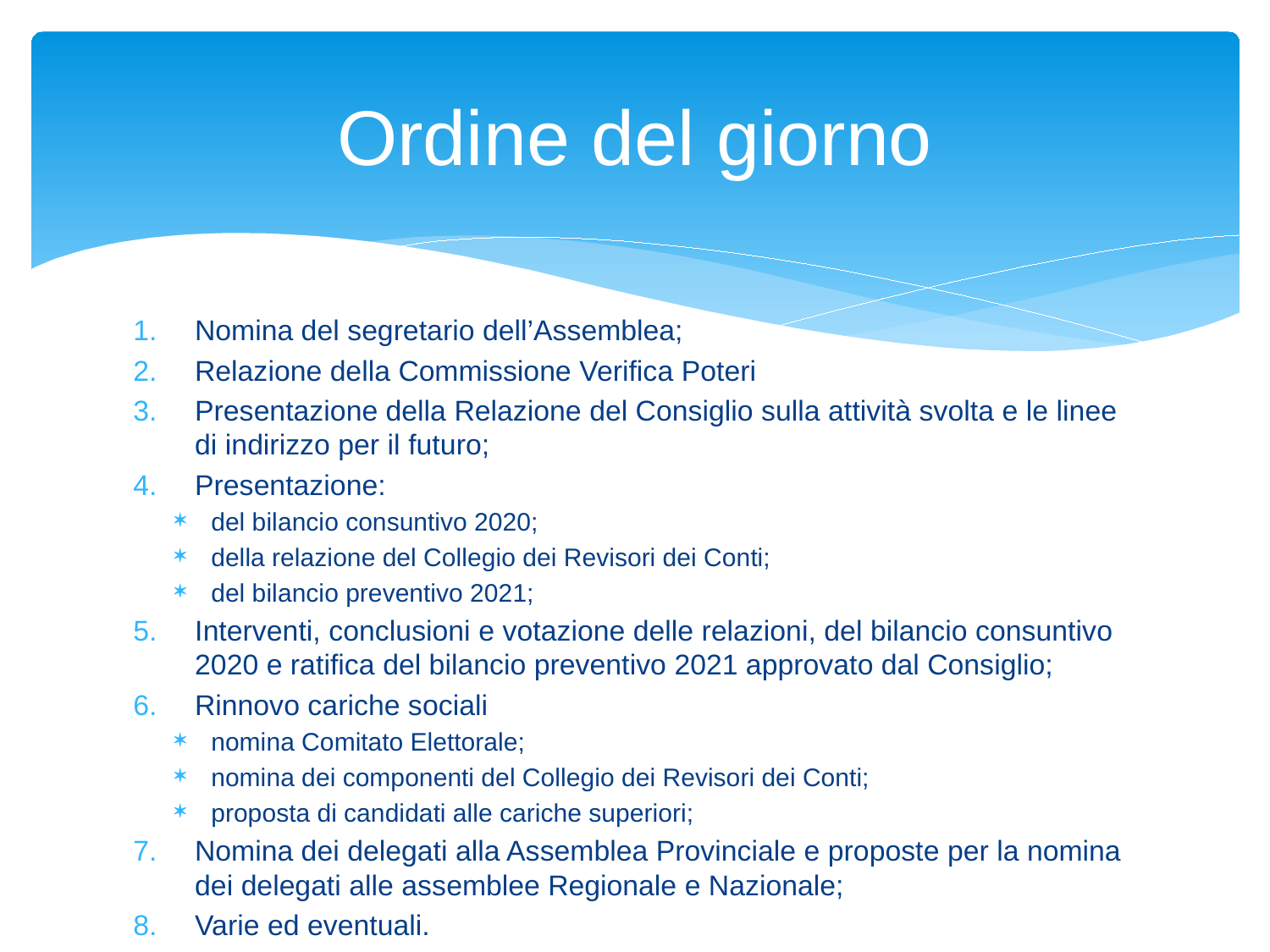

# Ordine del giorno
Nomina del segretario dell’Assemblea;
Relazione della Commissione Verifica Poteri
Presentazione della Relazione del Consiglio sulla attività svolta e le linee di indirizzo per il futuro;
Presentazione:
del bilancio consuntivo 2020;
della relazione del Collegio dei Revisori dei Conti;
del bilancio preventivo 2021;
Interventi, conclusioni e votazione delle relazioni, del bilancio consuntivo 2020 e ratifica del bilancio preventivo 2021 approvato dal Consiglio;
Rinnovo cariche sociali
nomina Comitato Elettorale;
nomina dei componenti del Collegio dei Revisori dei Conti;
proposta di candidati alle cariche superiori;
Nomina dei delegati alla Assemblea Provinciale e proposte per la nomina dei delegati alle assemblee Regionale e Nazionale;
Varie ed eventuali.